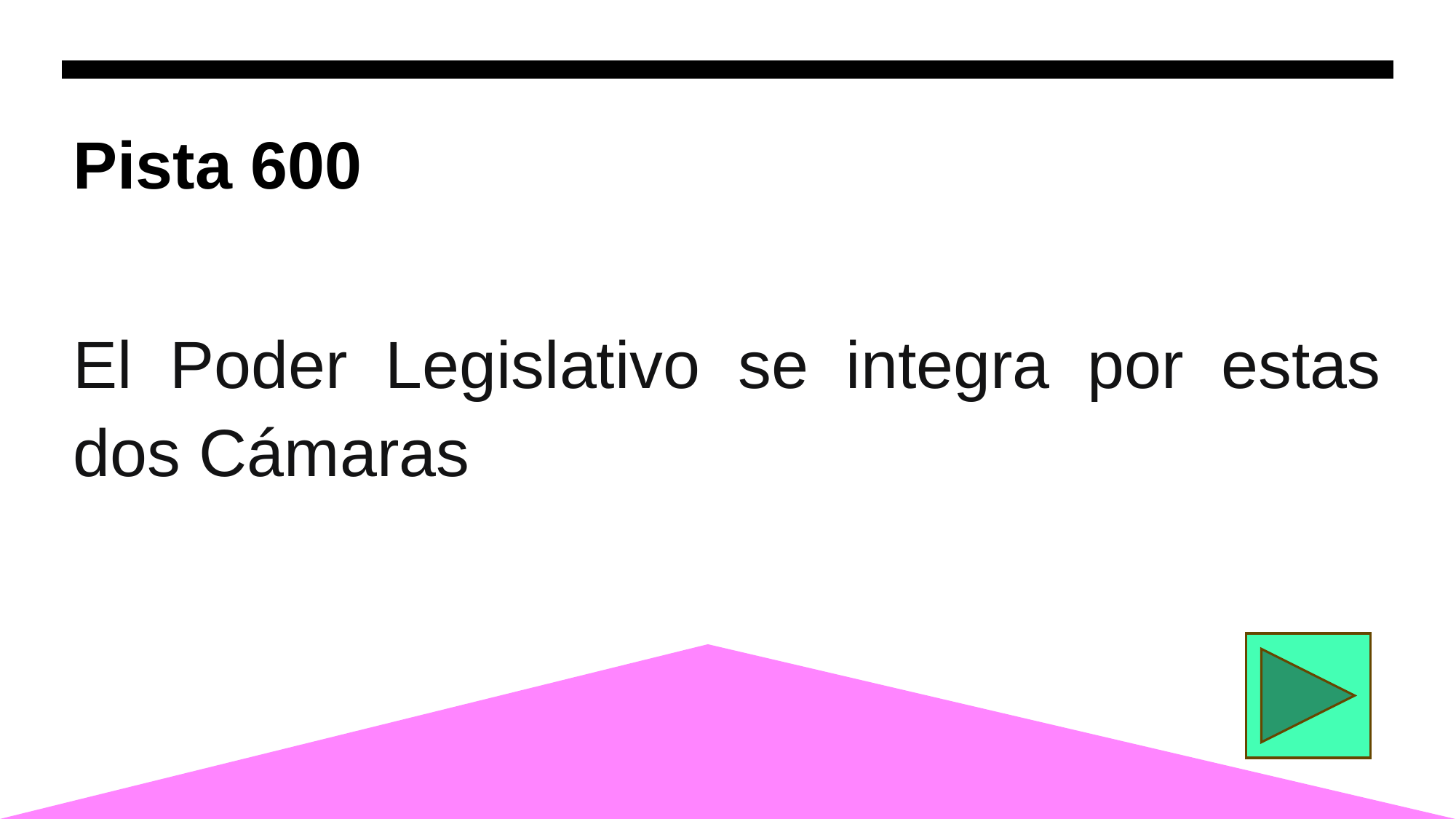

# Pista 600
El Poder Legislativo se integra por estas dos Cámaras